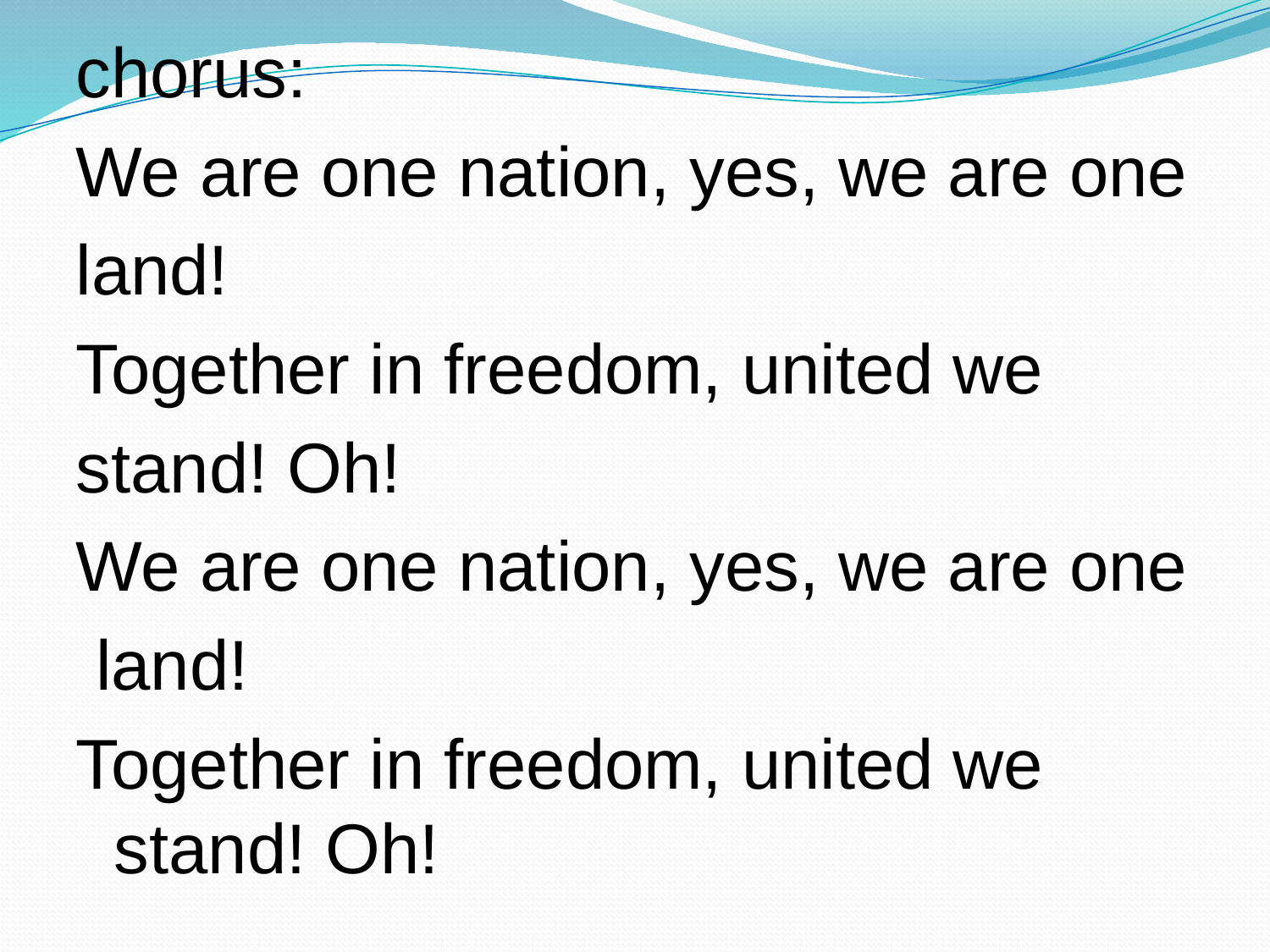

chorus:
We are one nation, yes, we are one
land!
Together in freedom, united we
stand! Oh!
We are one nation, yes, we are one
 land!
Together in freedom, united we stand! Oh!
#